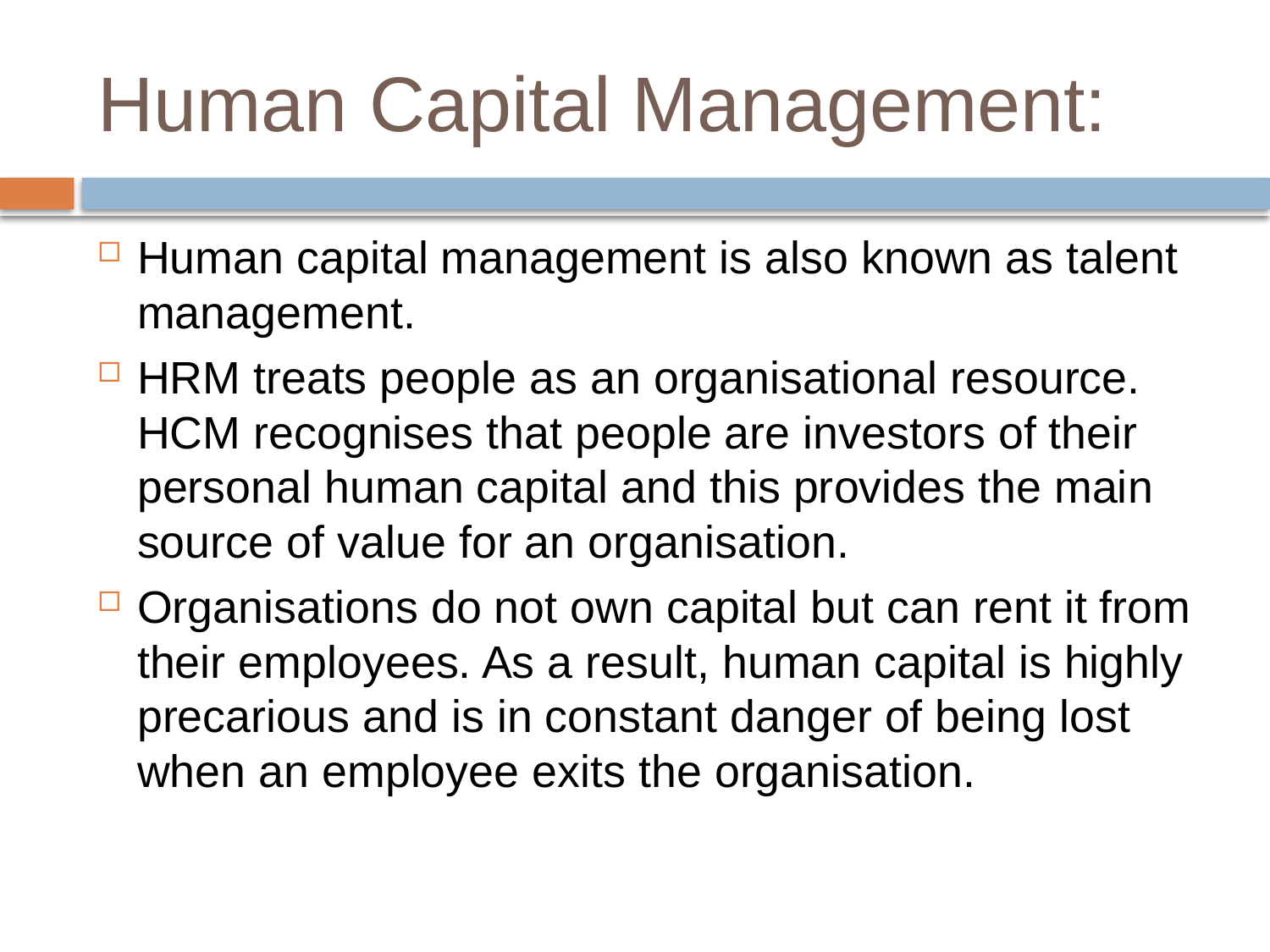

# Human Capital Management:
Human capital management is also known as talent management.
HRM treats people as an organisational resource. HCM recognises that people are investors of their personal human capital and this provides the main source of value for an organisation.
Organisations do not own capital but can rent it from their employees. As a result, human capital is highly precarious and is in constant danger of being lost when an employee exits the organisation.